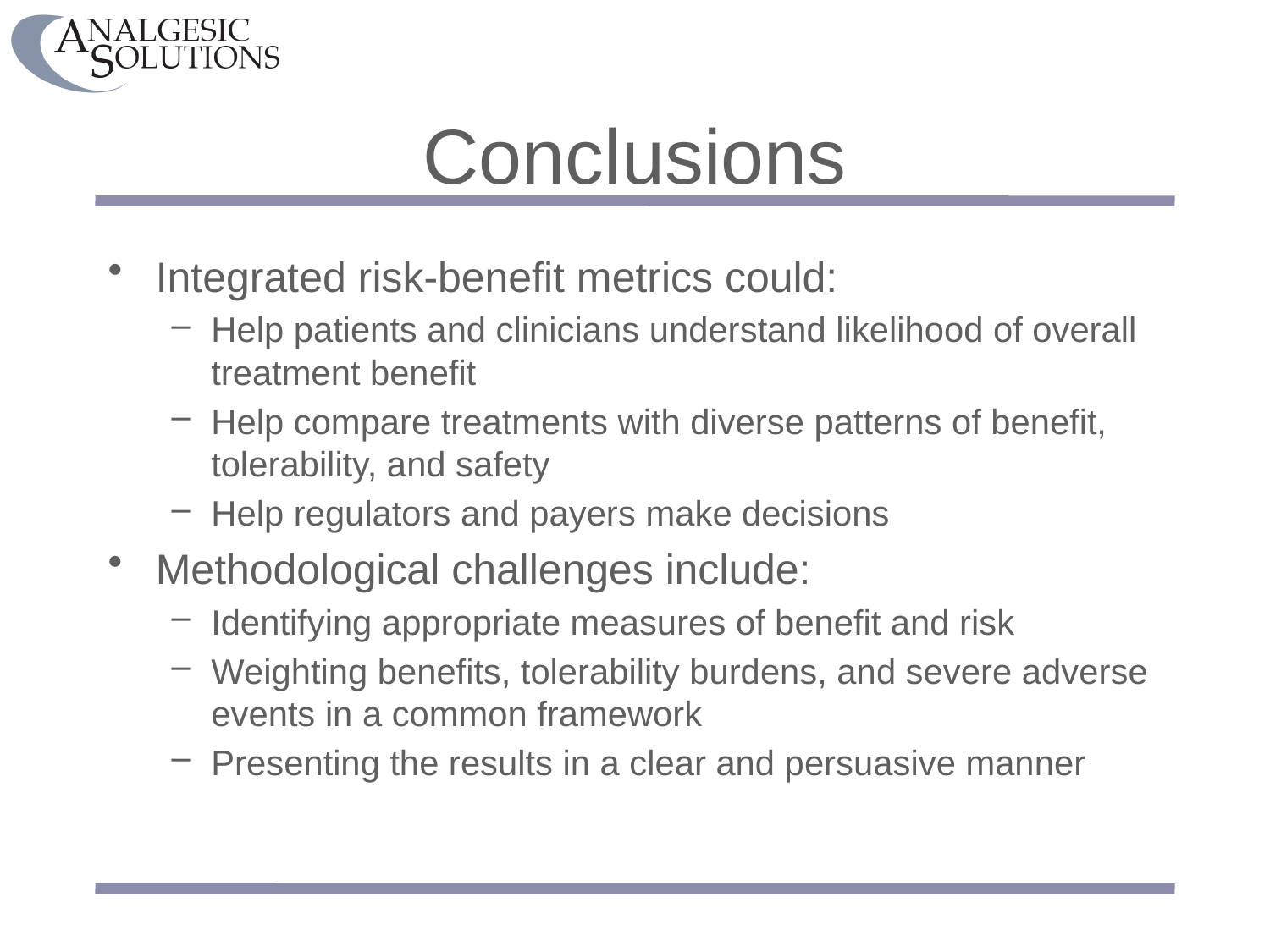

# Conclusions
Integrated risk-benefit metrics could:
Help patients and clinicians understand likelihood of overall treatment benefit
Help compare treatments with diverse patterns of benefit, tolerability, and safety
Help regulators and payers make decisions
Methodological challenges include:
Identifying appropriate measures of benefit and risk
Weighting benefits, tolerability burdens, and severe adverse events in a common framework
Presenting the results in a clear and persuasive manner